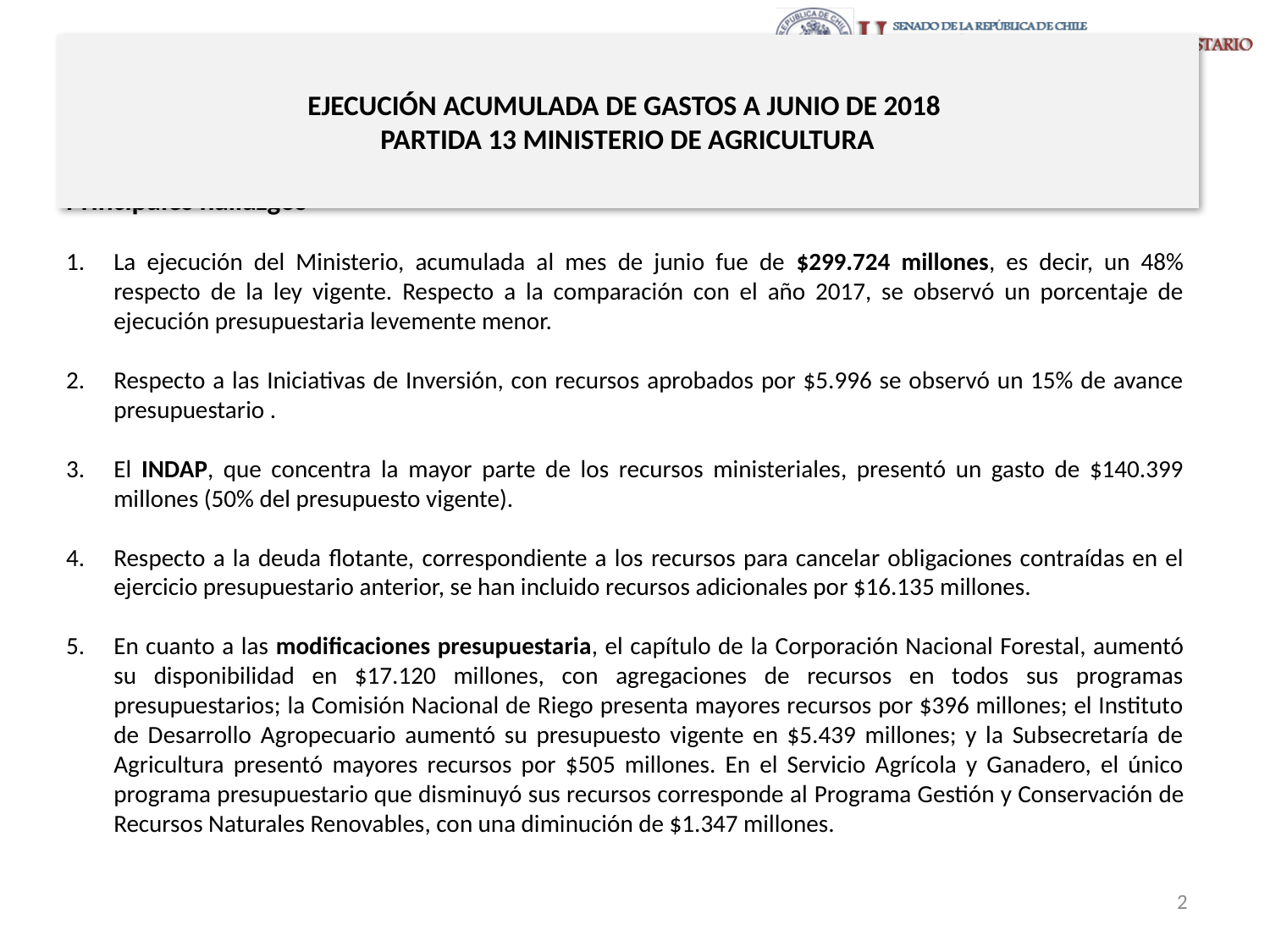

# EJECUCIÓN ACUMULADA DE GASTOS A JUNIO DE 2018 PARTIDA 13 MINISTERIO DE AGRICULTURA
Principales hallazgos

La ejecución del Ministerio, acumulada al mes de junio fue de $299.724 millones, es decir, un 48% respecto de la ley vigente. Respecto a la comparación con el año 2017, se observó un porcentaje de ejecución presupuestaria levemente menor.

Respecto a las Iniciativas de Inversión, con recursos aprobados por $5.996 se observó un 15% de avance presupuestario .

El INDAP, que concentra la mayor parte de los recursos ministeriales, presentó un gasto de $140.399 millones (50% del presupuesto vigente).

Respecto a la deuda flotante, correspondiente a los recursos para cancelar obligaciones contraídas en el ejercicio presupuestario anterior, se han incluido recursos adicionales por $16.135 millones.

En cuanto a las modificaciones presupuestaria, el capítulo de la Corporación Nacional Forestal, aumentó su disponibilidad en $17.120 millones, con agregaciones de recursos en todos sus programas presupuestarios; la Comisión Nacional de Riego presenta mayores recursos por $396 millones; el Instituto de Desarrollo Agropecuario aumentó su presupuesto vigente en $5.439 millones; y la Subsecretaría de Agricultura presentó mayores recursos por $505 millones. En el Servicio Agrícola y Ganadero, el único programa presupuestario que disminuyó sus recursos corresponde al Programa Gestión y Conservación de Recursos Naturales Renovables, con una diminución de $1.347 millones.

2